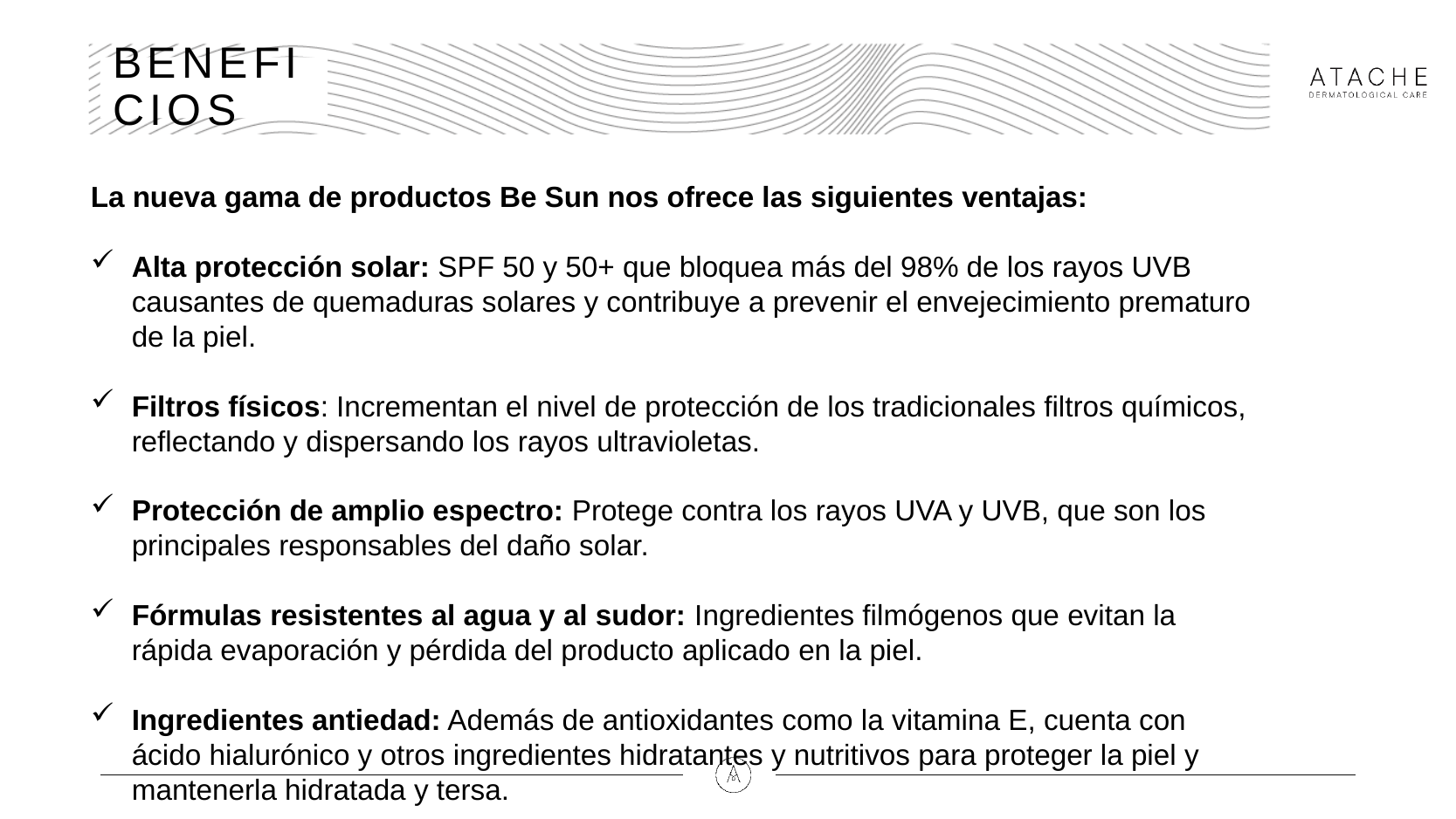

# BENEFICIOS
La nueva gama de productos Be Sun nos ofrece las siguientes ventajas:

Alta protección solar: SPF 50 y 50+ que bloquea más del 98% de los rayos UVB causantes de quemaduras solares y contribuye a prevenir el envejecimiento prematuro de la piel.

Filtros físicos: Incrementan el nivel de protección de los tradicionales filtros químicos, reflectando y dispersando los rayos ultravioletas.

Protección de amplio espectro: Protege contra los rayos UVA y UVB, que son los principales responsables del daño solar.

Fórmulas resistentes al agua y al sudor: Ingredientes filmógenos que evitan la rápida evaporación y pérdida del producto aplicado en la piel.

Ingredientes antiedad: Además de antioxidantes como la vitamina E, cuenta con ácido hialurónico y otros ingredientes hidratantes y nutritivos para proteger la piel y mantenerla hidratada y tersa.